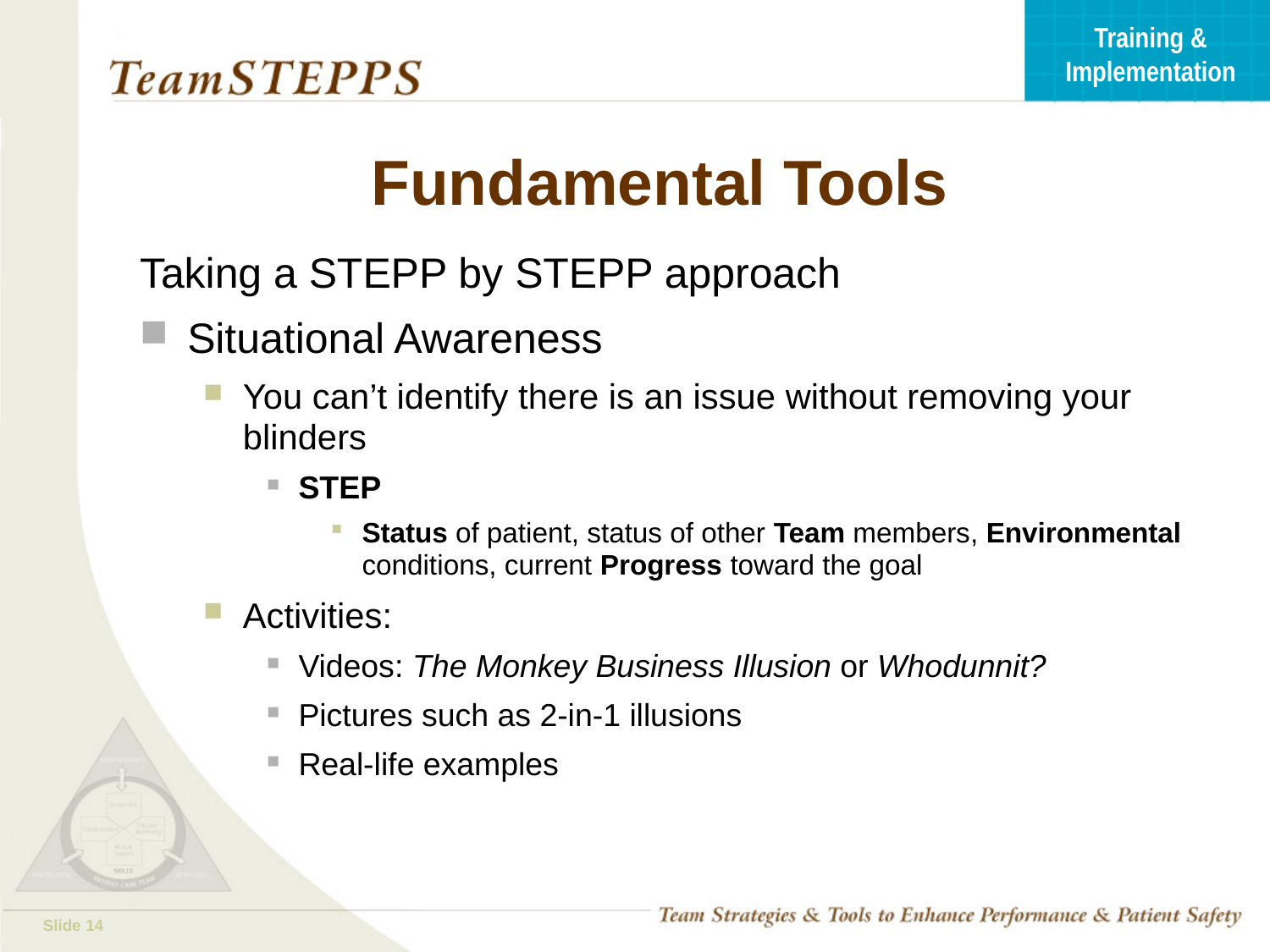

# Fundamental Tools
Taking a STEPP by STEPP approach
Situational Awareness
You can’t identify there is an issue without removing your blinders
STEP
Status of patient, status of other Team members, Environmental conditions, current Progress toward the goal
Activities:
Videos: The Monkey Business Illusion or Whodunnit?
Pictures such as 2-in-1 illusions
Real-life examples